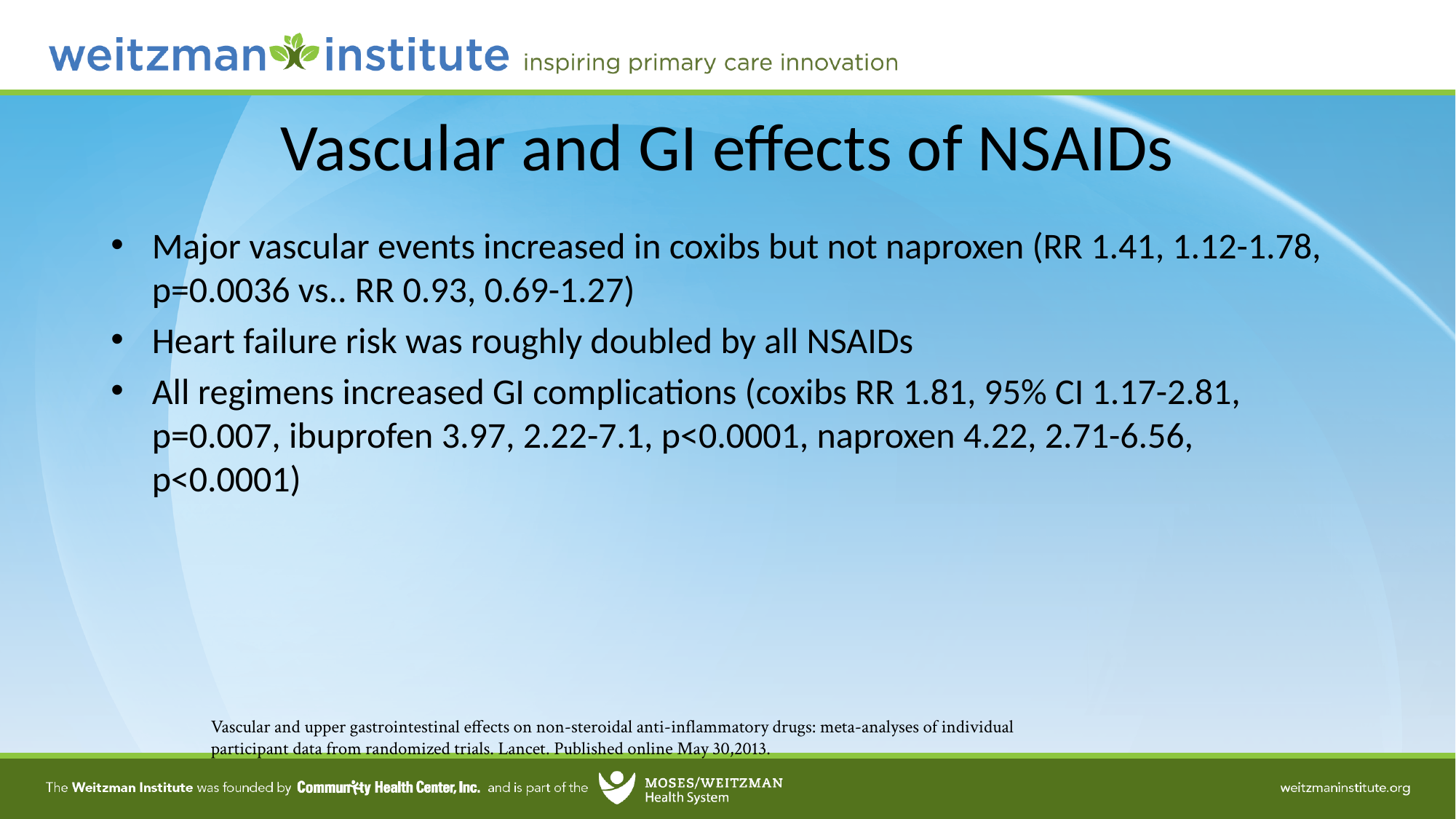

# Vascular and GI effects of NSAIDs
Major vascular events increased in coxibs but not naproxen (RR 1.41, 1.12-1.78, p=0.0036 vs.. RR 0.93, 0.69-1.27)
Heart failure risk was roughly doubled by all NSAIDs
All regimens increased GI complications (coxibs RR 1.81, 95% CI 1.17-2.81, p=0.007, ibuprofen 3.97, 2.22-7.1, p<0.0001, naproxen 4.22, 2.71-6.56, p<0.0001)

Vascular and upper gastrointestinal effects on non-steroidal anti-inflammatory drugs: meta-analyses of individual participant data from randomized trials. Lancet. Published online May 30,2013.